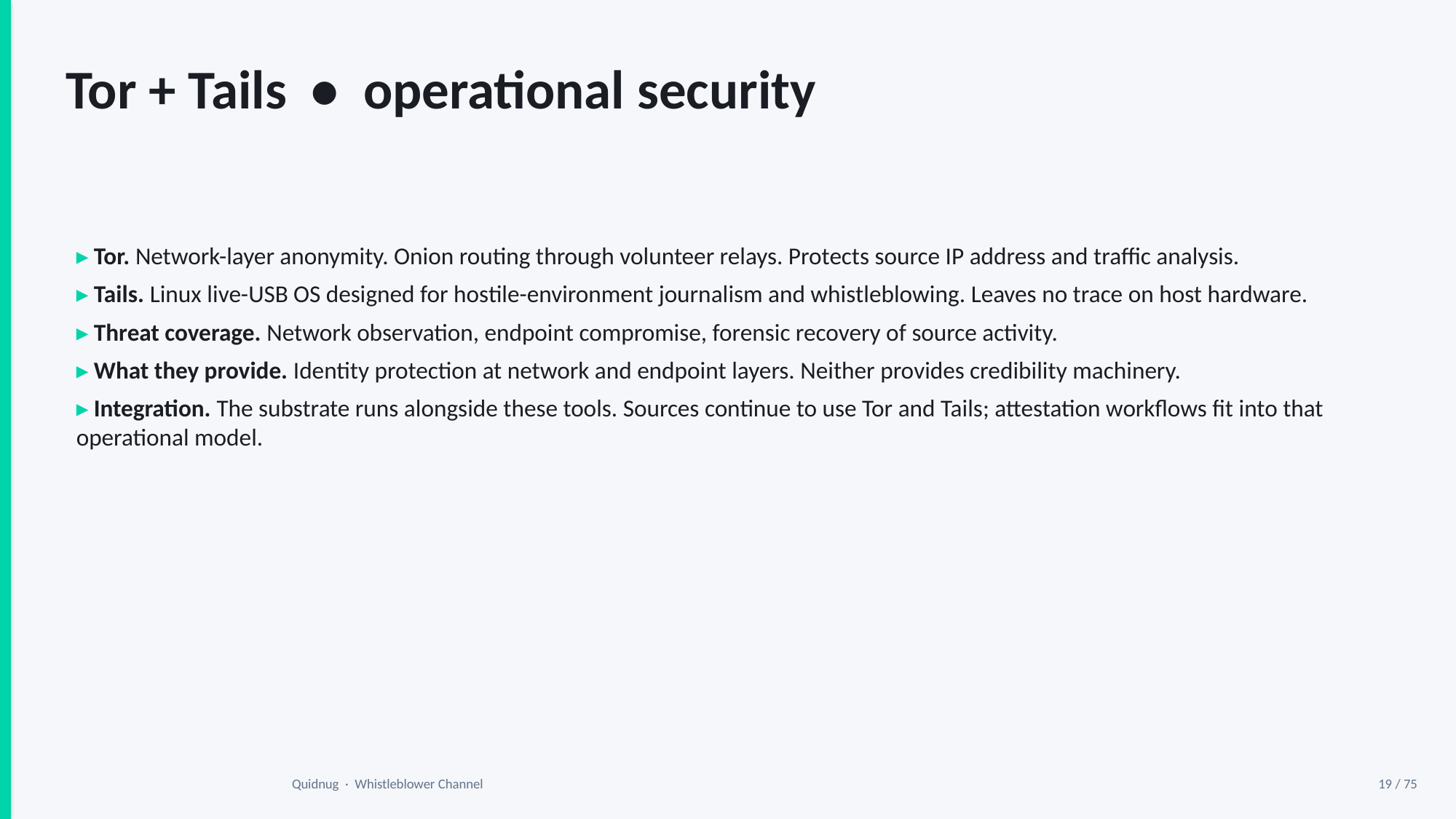

Tor + Tails  •  operational security
▸ Tor. Network-layer anonymity. Onion routing through volunteer relays. Protects source IP address and traffic analysis.
▸ Tails. Linux live-USB OS designed for hostile-environment journalism and whistleblowing. Leaves no trace on host hardware.
▸ Threat coverage. Network observation, endpoint compromise, forensic recovery of source activity.
▸ What they provide. Identity protection at network and endpoint layers. Neither provides credibility machinery.
▸ Integration. The substrate runs alongside these tools. Sources continue to use Tor and Tails; attestation workflows fit into that operational model.
Quidnug  ·  Whistleblower Channel
19 / 75